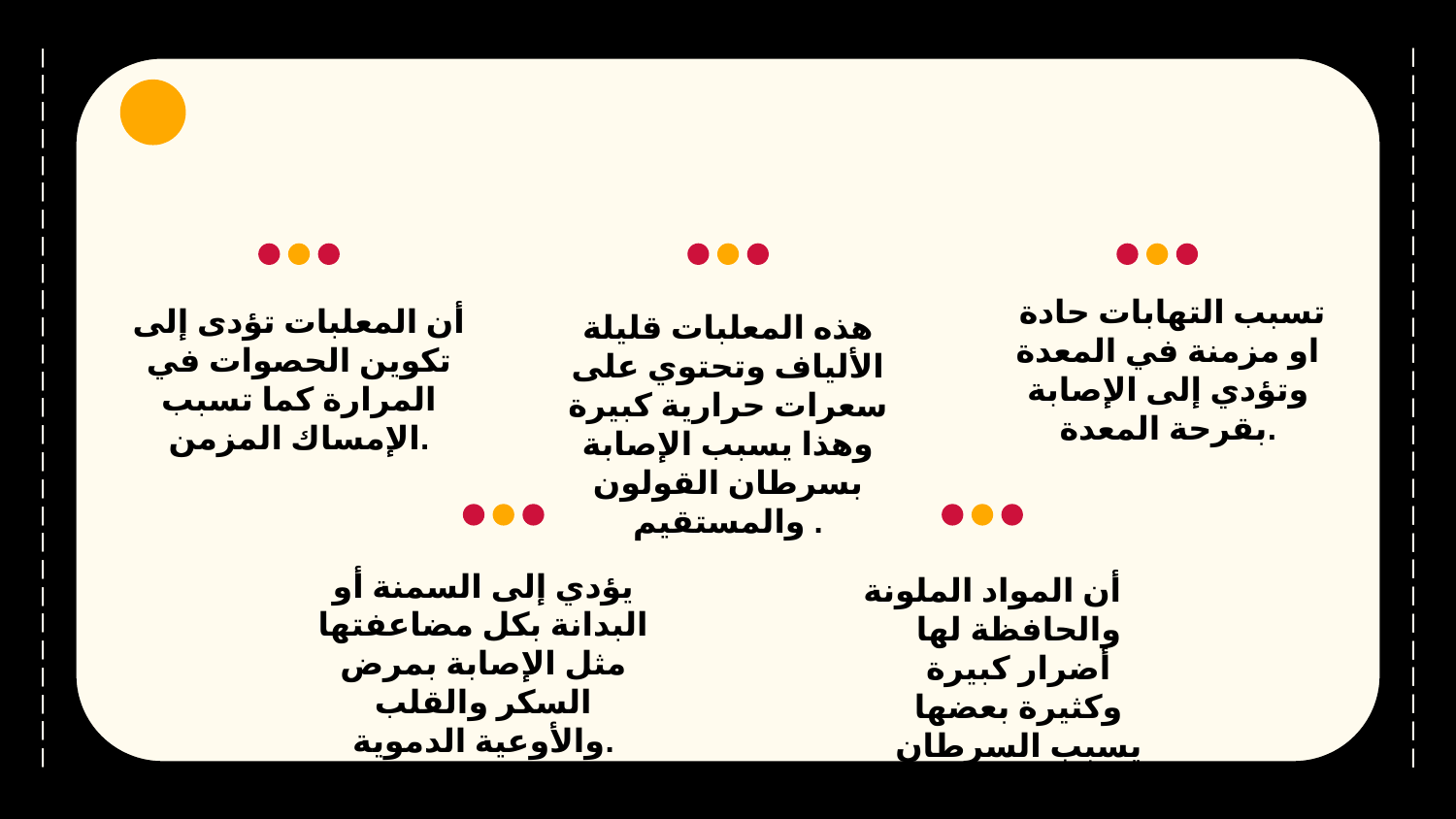

تسبب التهابات حادة او مزمنة في المعدة وتؤدي إلى الإصابة بقرحة المعدة.
أن المعلبات تؤدى إلى تكوين الحصوات في المرارة كما تسبب الإمساك المزمن.
هذه المعلبات قليلة الألياف وتحتوي على سعرات حرارية كبيرة وهذا يسبب الإصابة بسرطان القولون والمستقيم .

يؤدي إلى السمنة أو البدانة بكل مضاعفتها مثل الإصابة بمرض السكر والقلب والأوعية الدموية.
أن المواد الملونة والحافظة لها أضرار كبيرة وكثيرة بعضها يسبب السرطان وبعضها يسبب طفح جلدي وبعضها يسبب مشاكل صحية